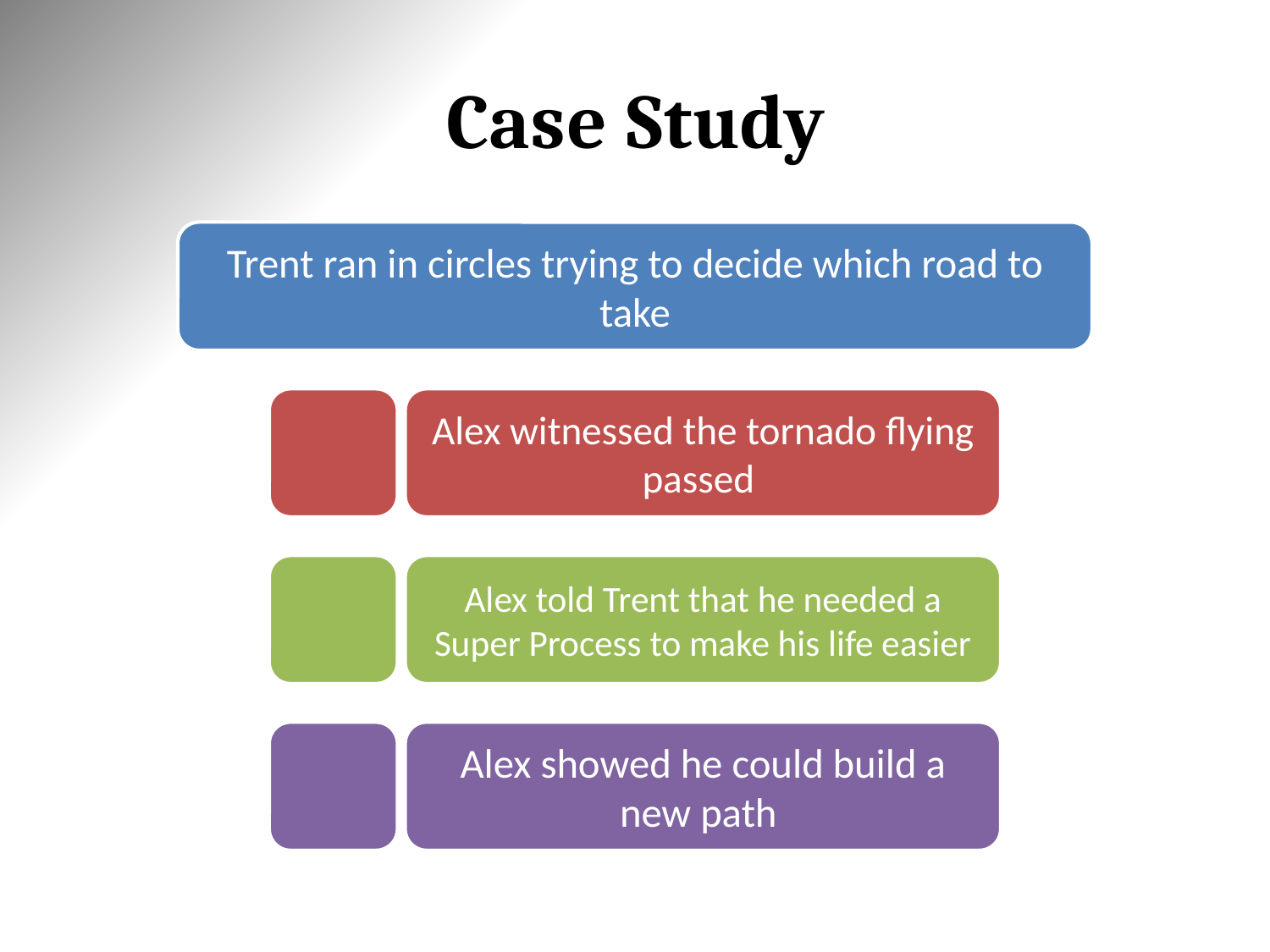

# Case Study
Trent ran in circles trying to decide which road to take
Alex witnessed the tornado flying passed
Alex told Trent that he needed a Super Process to make his life easier
Alex showed he could build a new path